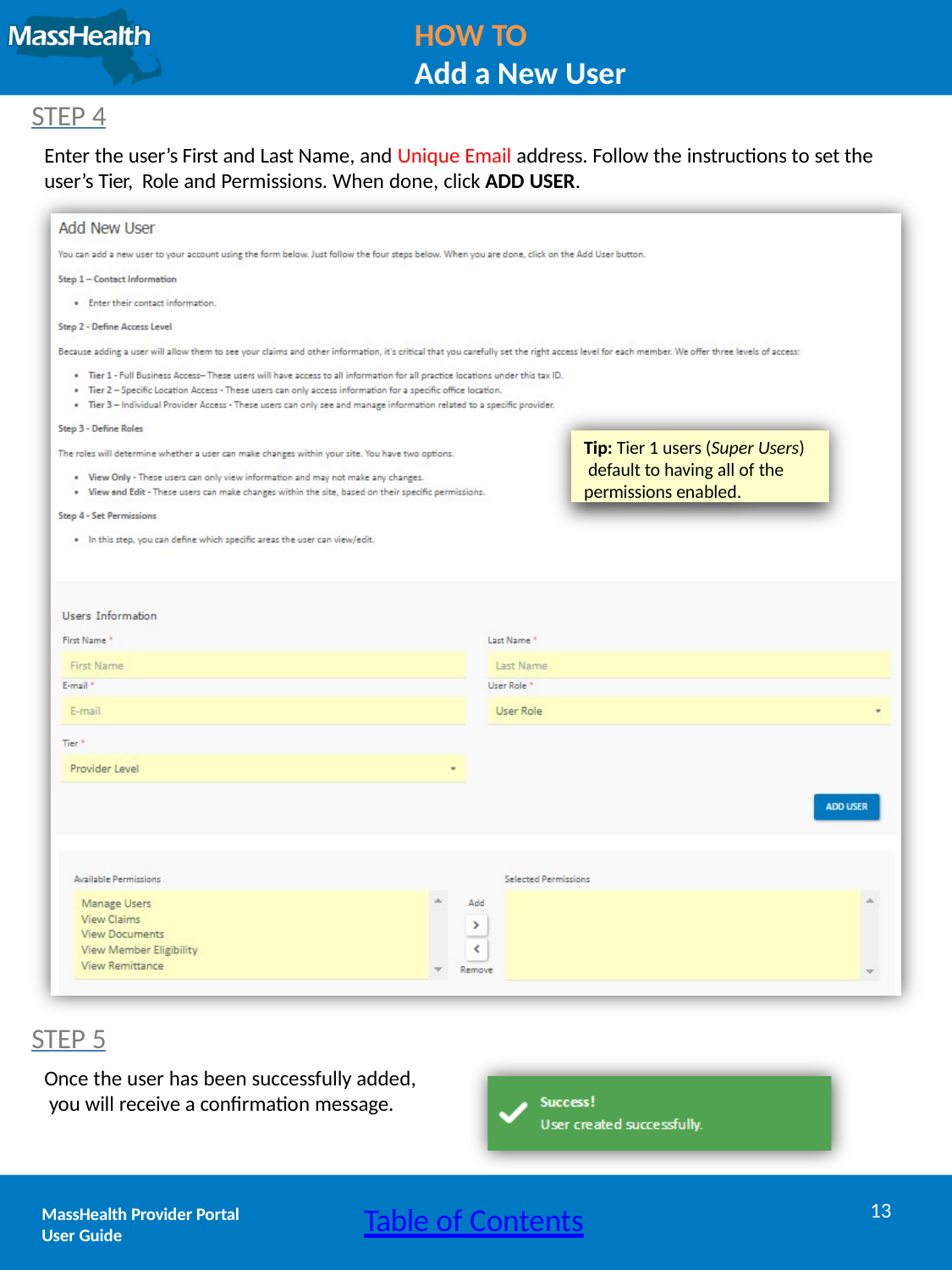

HOW TO
Add a New User
STEP 4
Enter the user’s First and Last Name, and Unique Email address. Follow the instructions to set the user’s Tier,  Role and Permissions. When done, click ADD USER.

Tip: Tier 1 users (Super Users)  default to having all of the  permissions enabled.
STEP 5
Once the user has been successfully added,  you will receive a confirmation message.

13
Table of Contents
MassHealth Provider Portal
User Guide